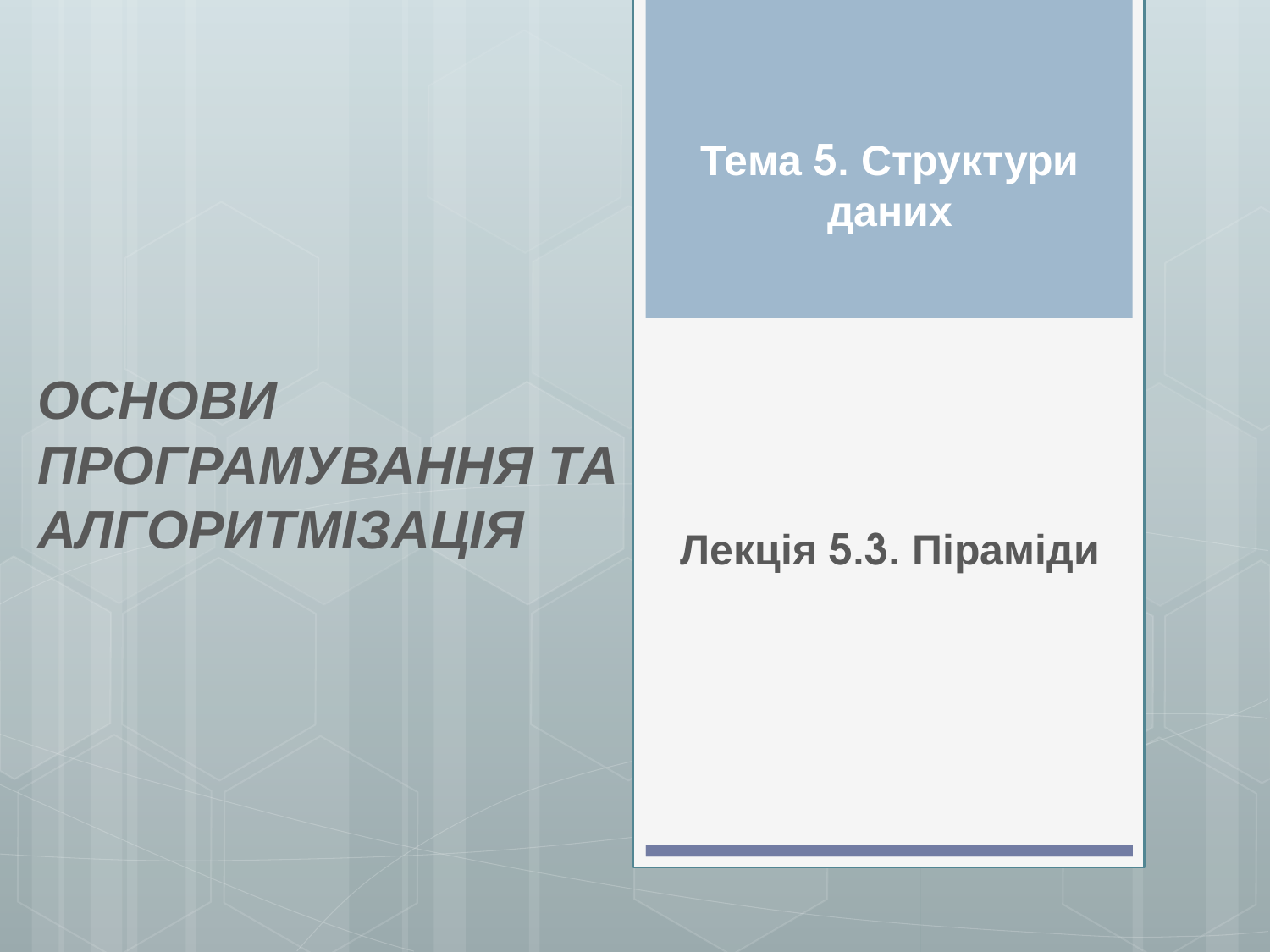

Тема 5. Структури даних
# ОСНОВИ ПРОГРАМУВАННЯ ТА АЛГОРИТМІЗАЦІЯ
Лекція 5.3. Піраміди